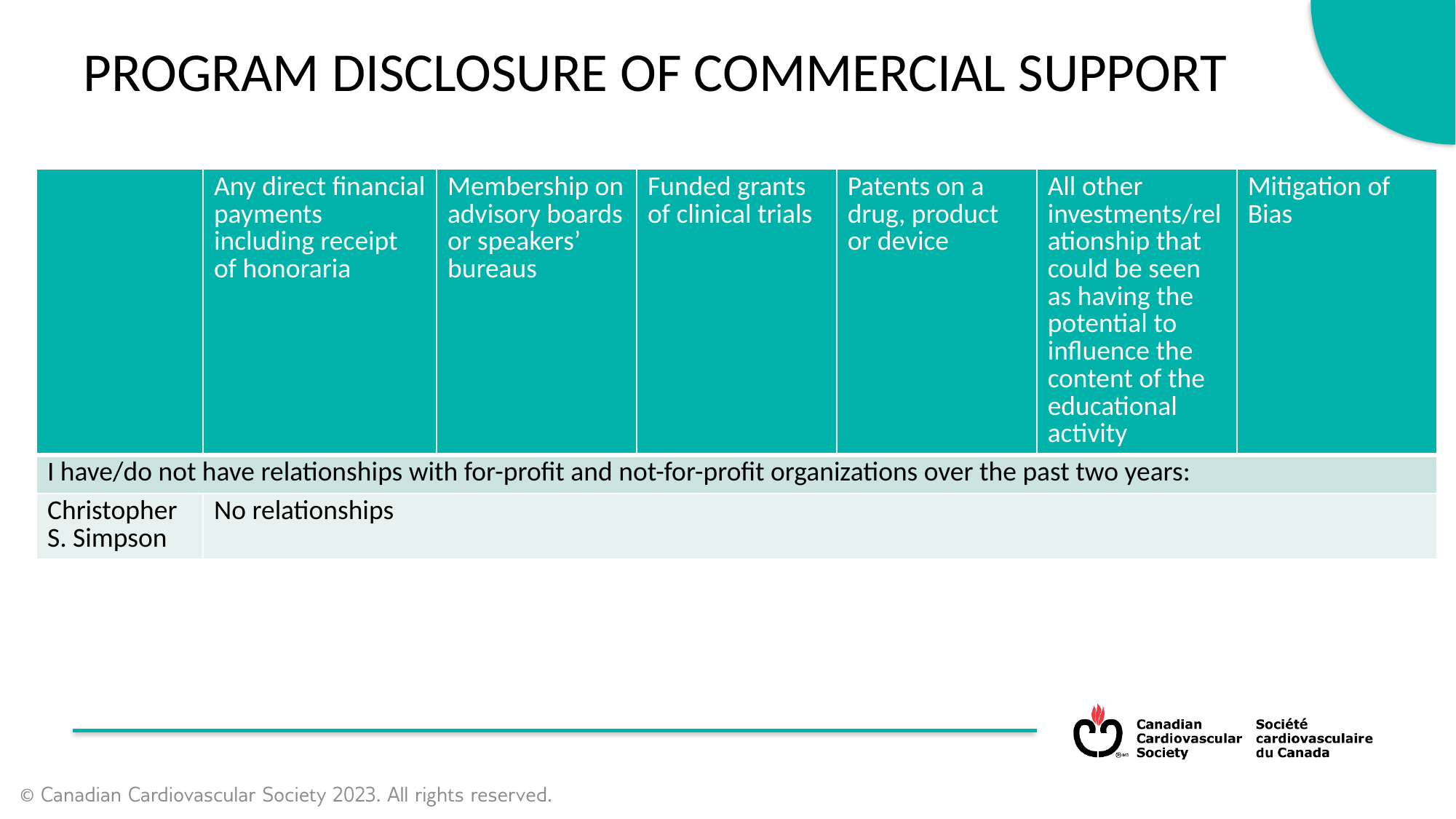

PROGRAM DISCLOSURE OF COMMERCIAL SUPPORT
|  | Any direct financial payments including receipt of honoraria | Membership on advisory boards or speakers’ bureaus | Funded grants of clinical trials | Patents on a drug, product or device | All other investments/relationship that could be seen as having the potential to influence the content of the educational activity | Mitigation of Bias |
| --- | --- | --- | --- | --- | --- | --- |
| I have/do not have relationships with for-profit and not-for-profit organizations over the past two years: |  |  |  |  |  |  |
| Christopher S. Simpson | No relationships |  |  |  |  |  |
© Canadian Cardiovascular Society 2023. All rights reserved.